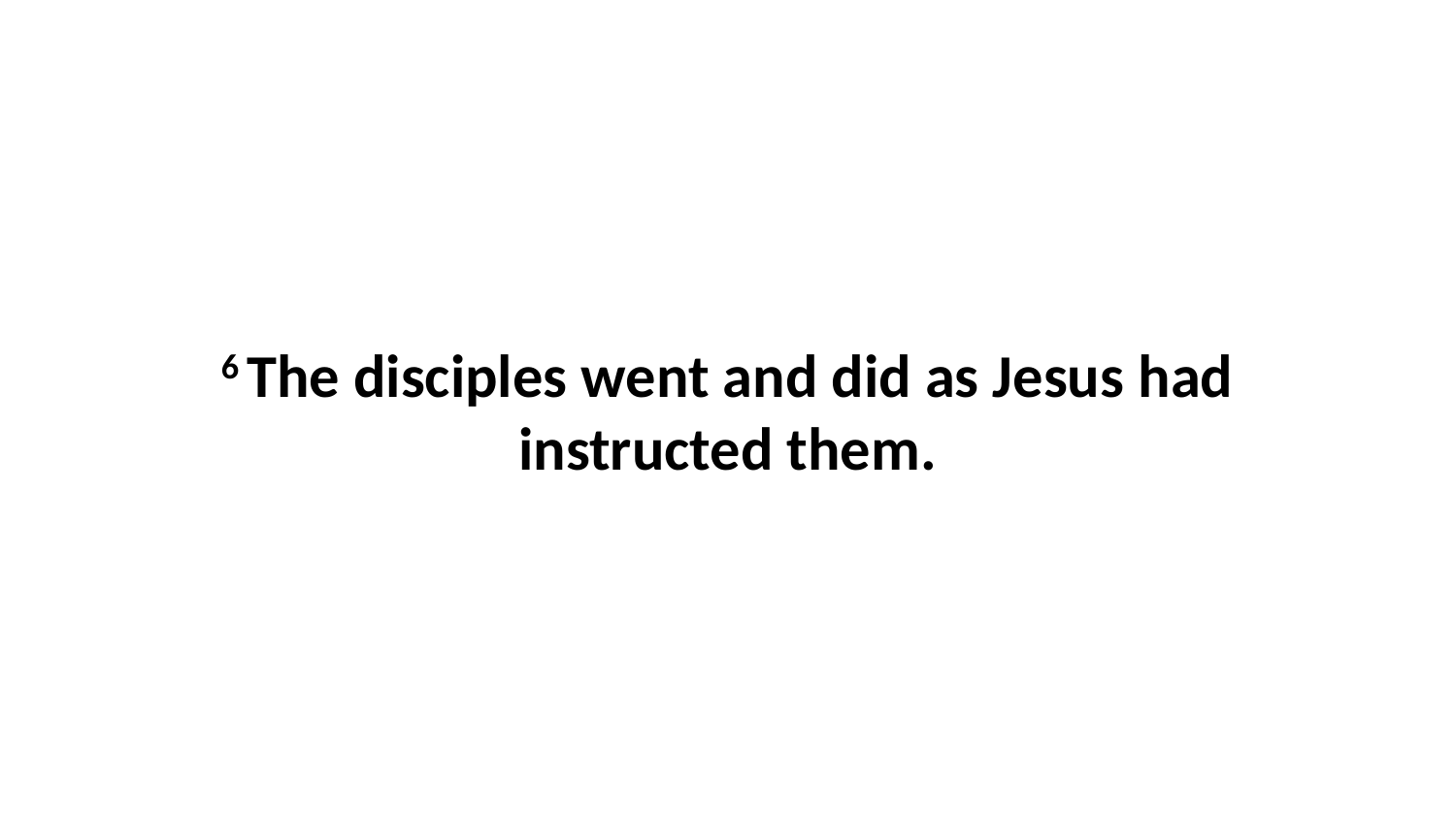

6 The disciples went and did as Jesus had instructed them.